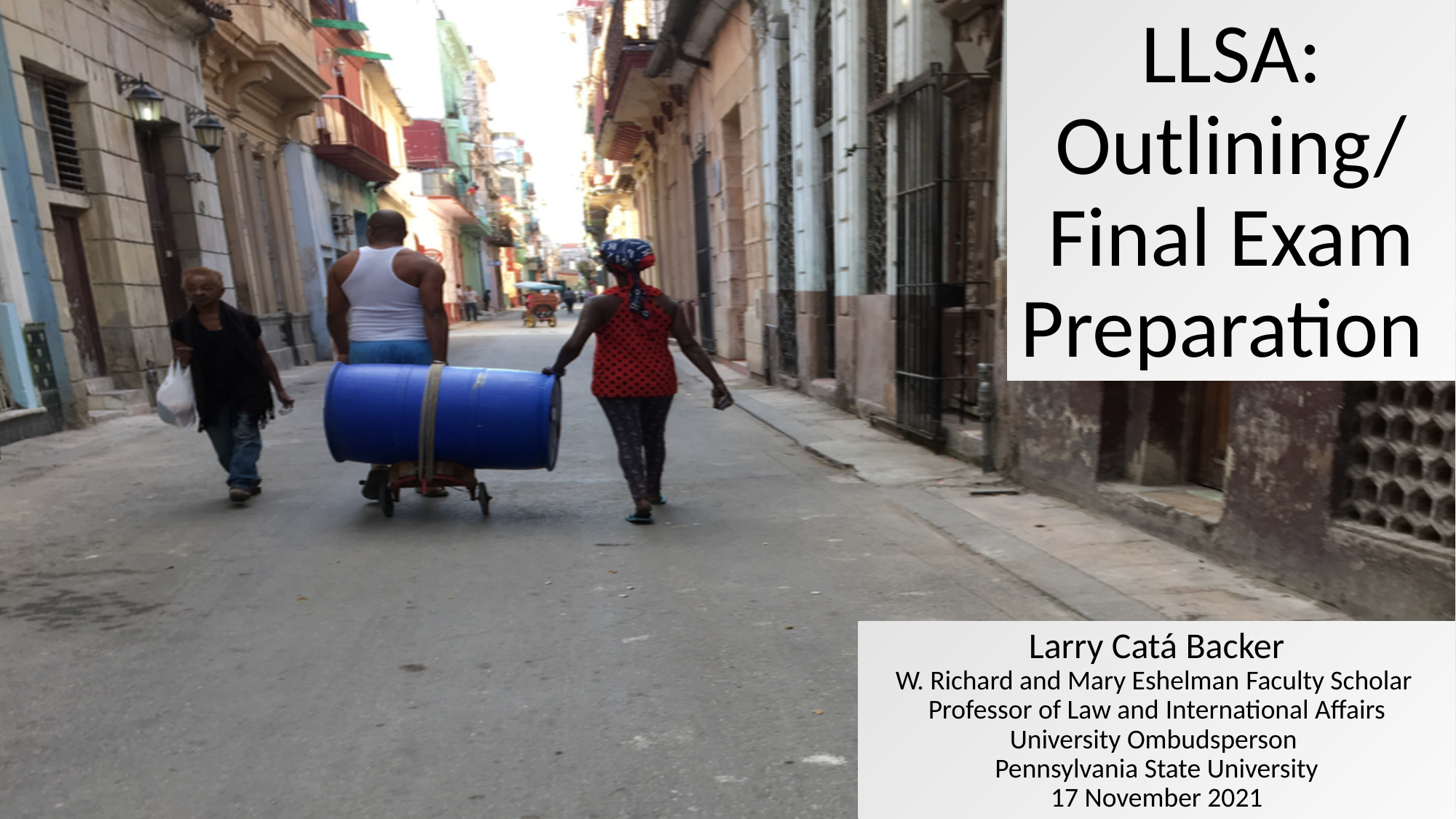

# LLSA: Outlining/ Final Exam Preparation
Larry Catá Backer
W. Richard and Mary Eshelman Faculty Scholar
Professor of Law and International Affairs
University Ombudsperson
Pennsylvania State University
17 November 2021